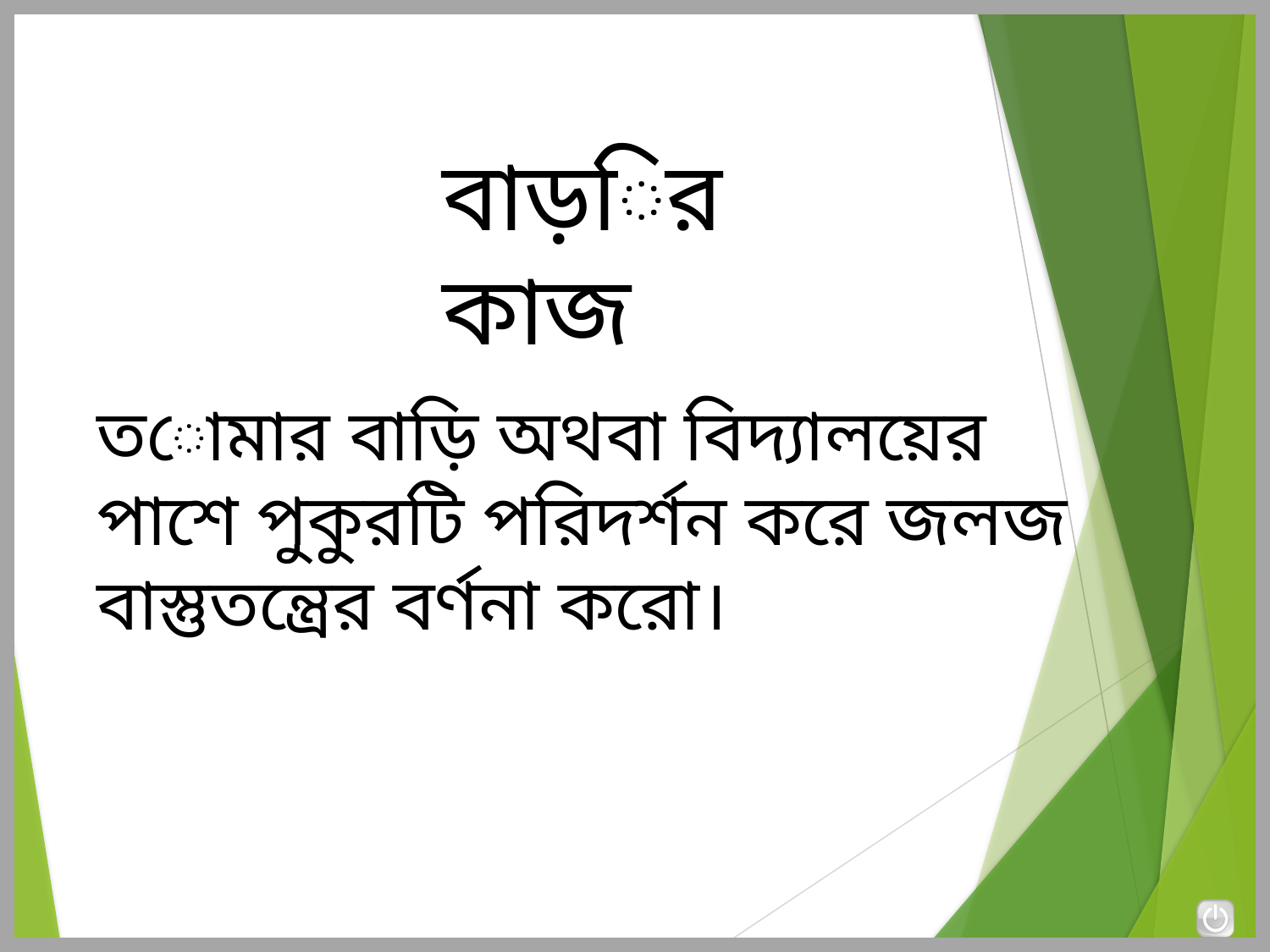

বাড়ির কাজ
তোমার বাড়ি অথবা বিদ্যালয়ের পাশে পুকুরটি পরিদর্শন করে জলজ বাস্তুতন্ত্রের বর্ণনা করো।